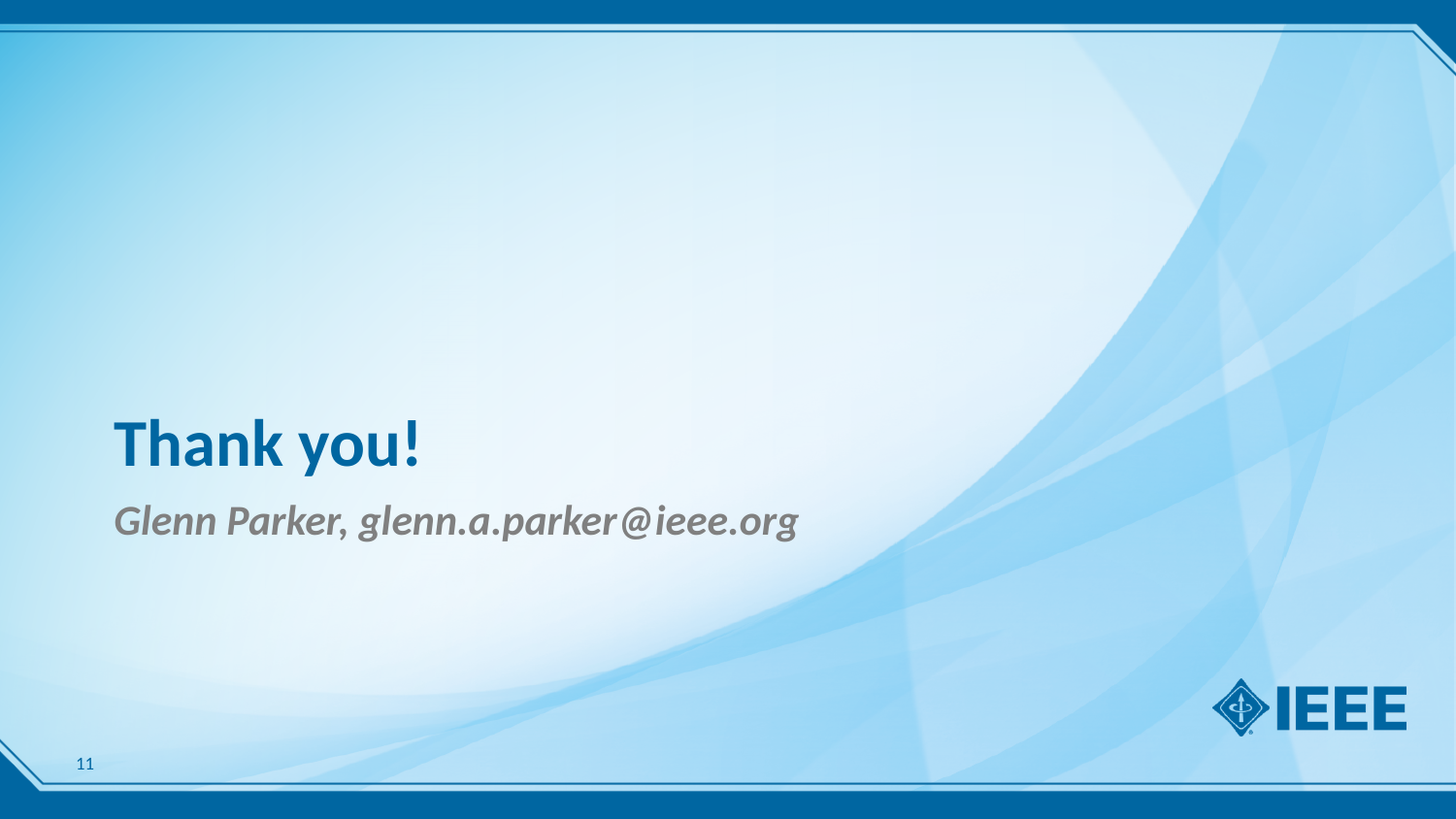

# Thank you!
Glenn Parker, glenn.a.parker@ieee.org
11